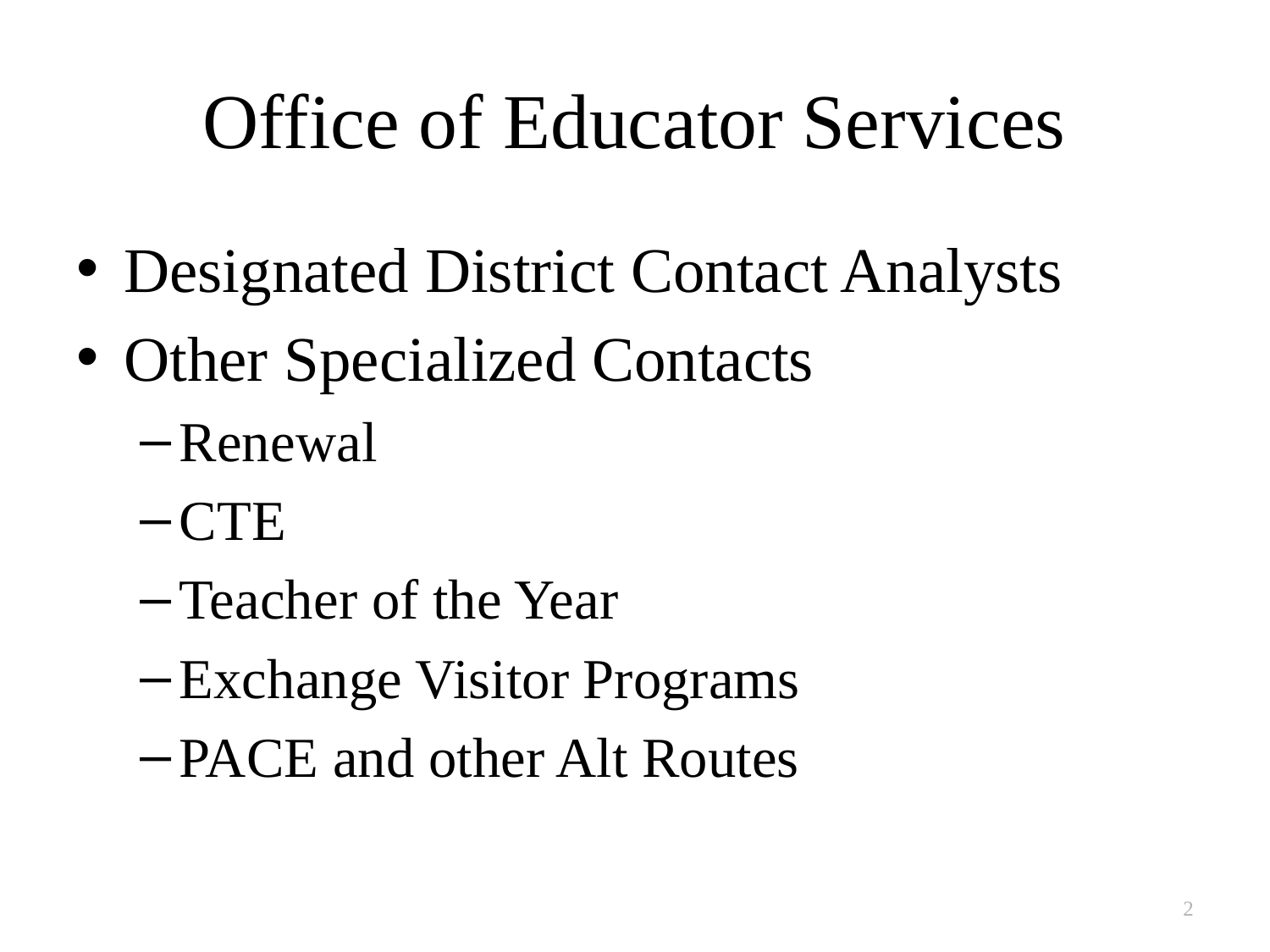

# Office of Educator Services
Designated District Contact Analysts
Other Specialized Contacts
Renewal
CTE
Teacher of the Year
Exchange Visitor Programs
PACE and other Alt Routes

2